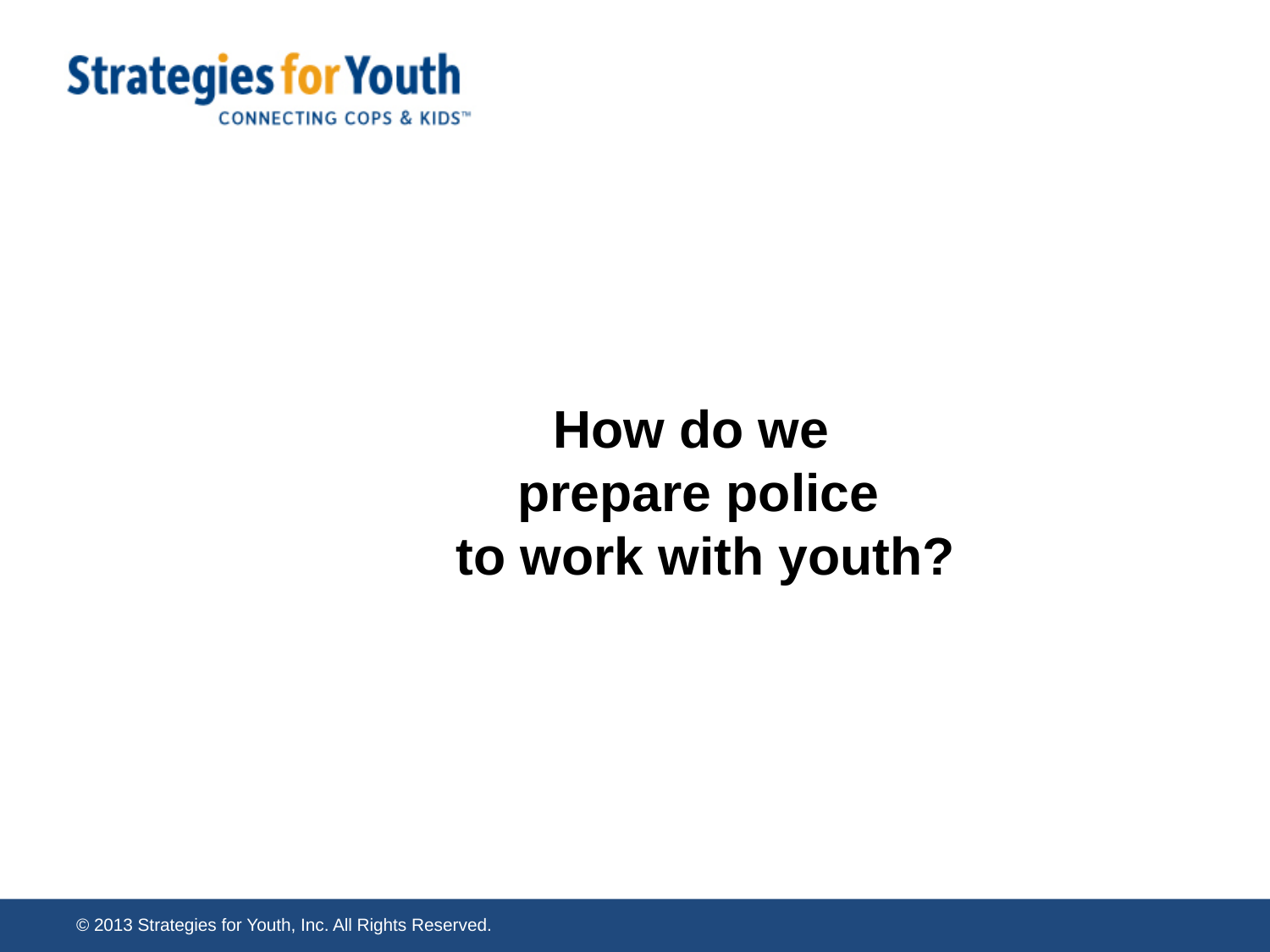

How do we
prepare police
 to work with youth?
© 2013 Strategies for Youth, Inc. All Rights Reserved.